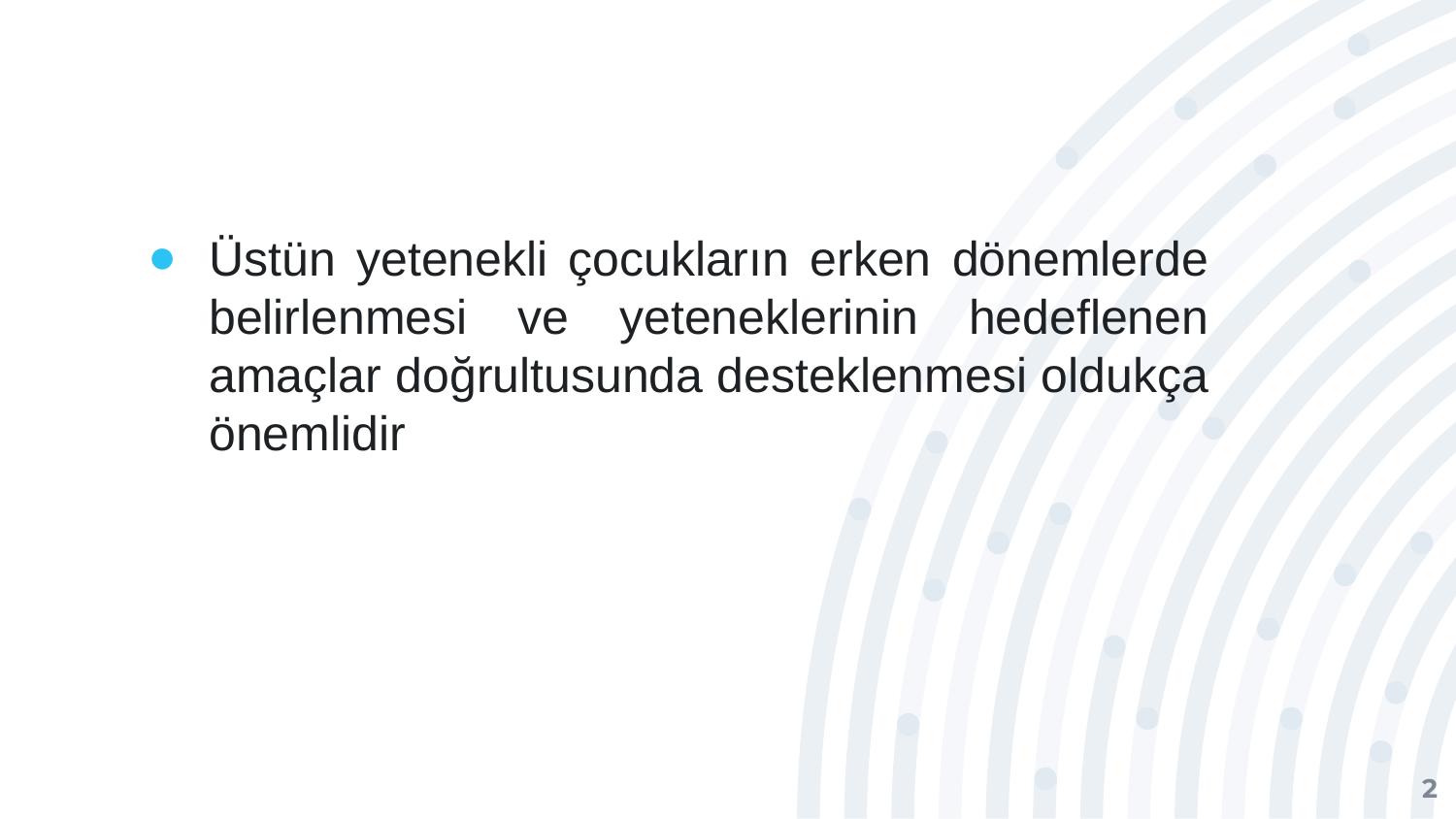

Üstün yetenekli çocukların erken dönemlerde belirlenmesi ve yeteneklerinin hedeflenen amaçlar doğrultusunda desteklenmesi oldukça önemlidir
2